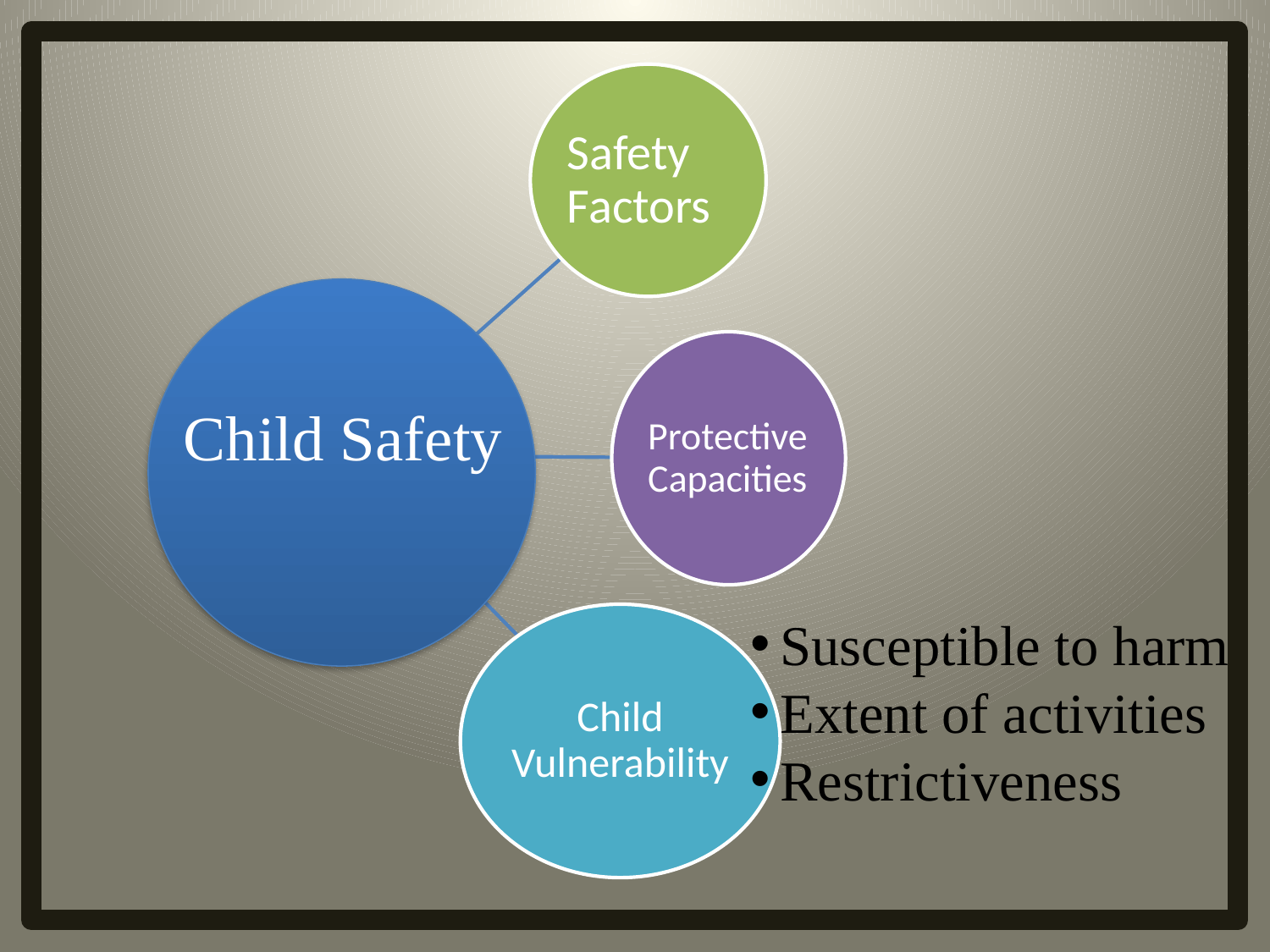

Safety Factors
Protective Capacities
Child Vulnerability
Child Safety
Susceptible to harm
Extent of activities
Restrictiveness